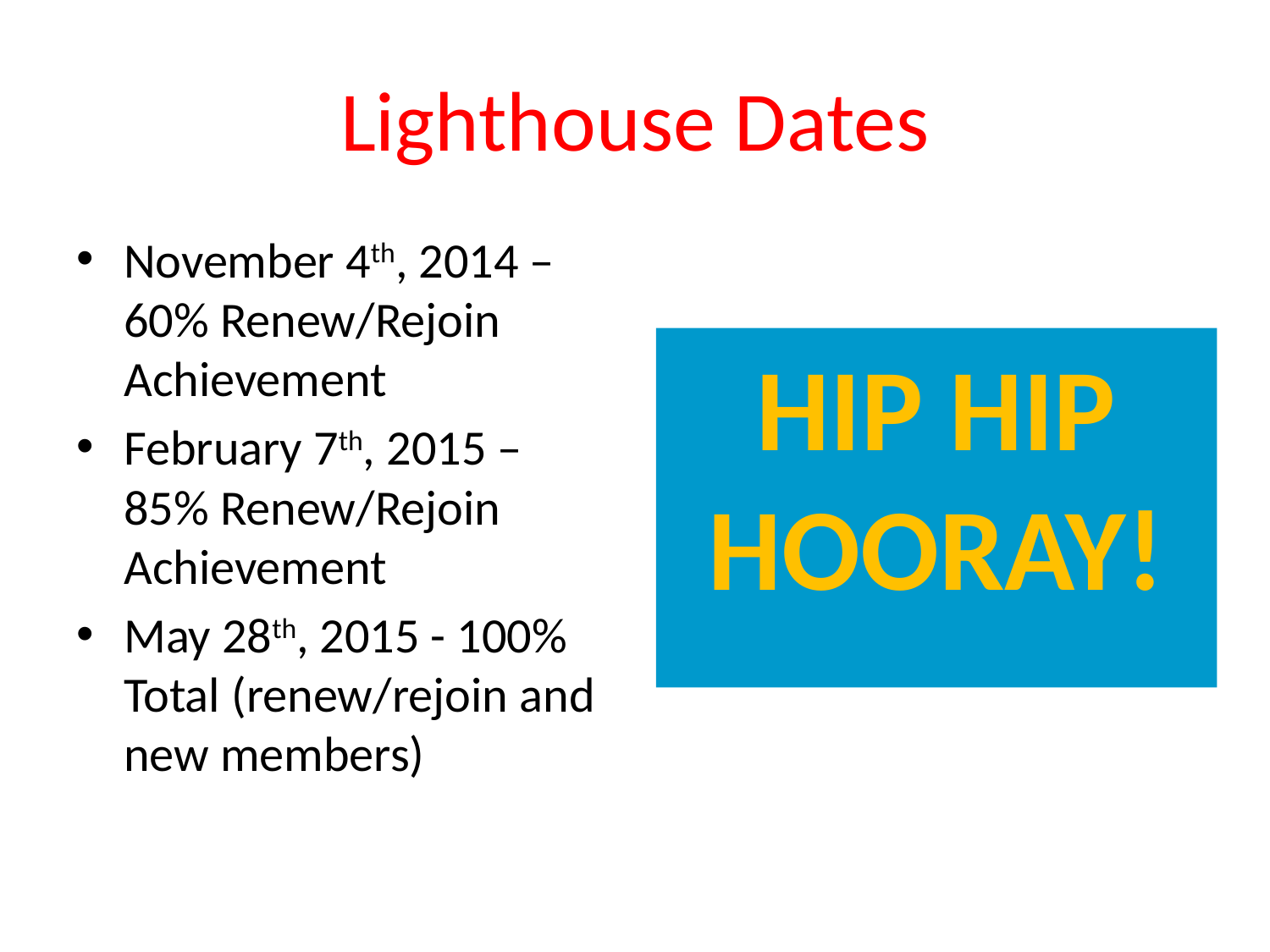

# Lighthouse Dates
November 4th, 2014 – 60% Renew/Rejoin Achievement
February 7th, 2015 – 85% Renew/Rejoin Achievement
May 28th, 2015 - 100% Total (renew/rejoin and new members)
HIP HIP HOORAY!